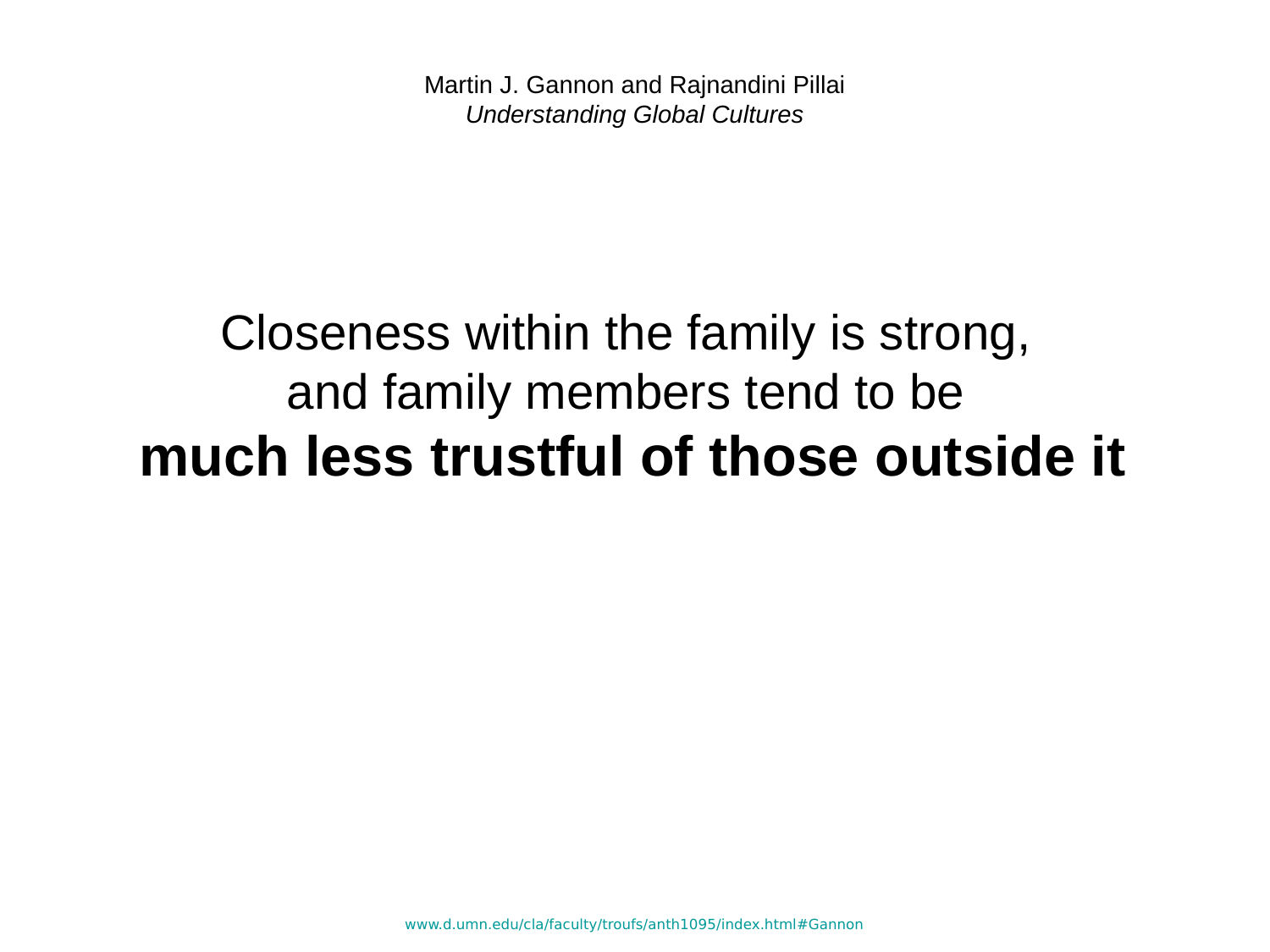

# Martin J. Gannon and Rajnandini Pillai Understanding Global Cultures
Closeness within the family is strong,
and family members tend to be
much less trustful of those outside it
This helps to explain why Italians,
like operatic singers,
are emotionally passionate toward friends and extended family
www.d.umn.edu/cla/faculty/troufs/anth1095/index.html#Gannon